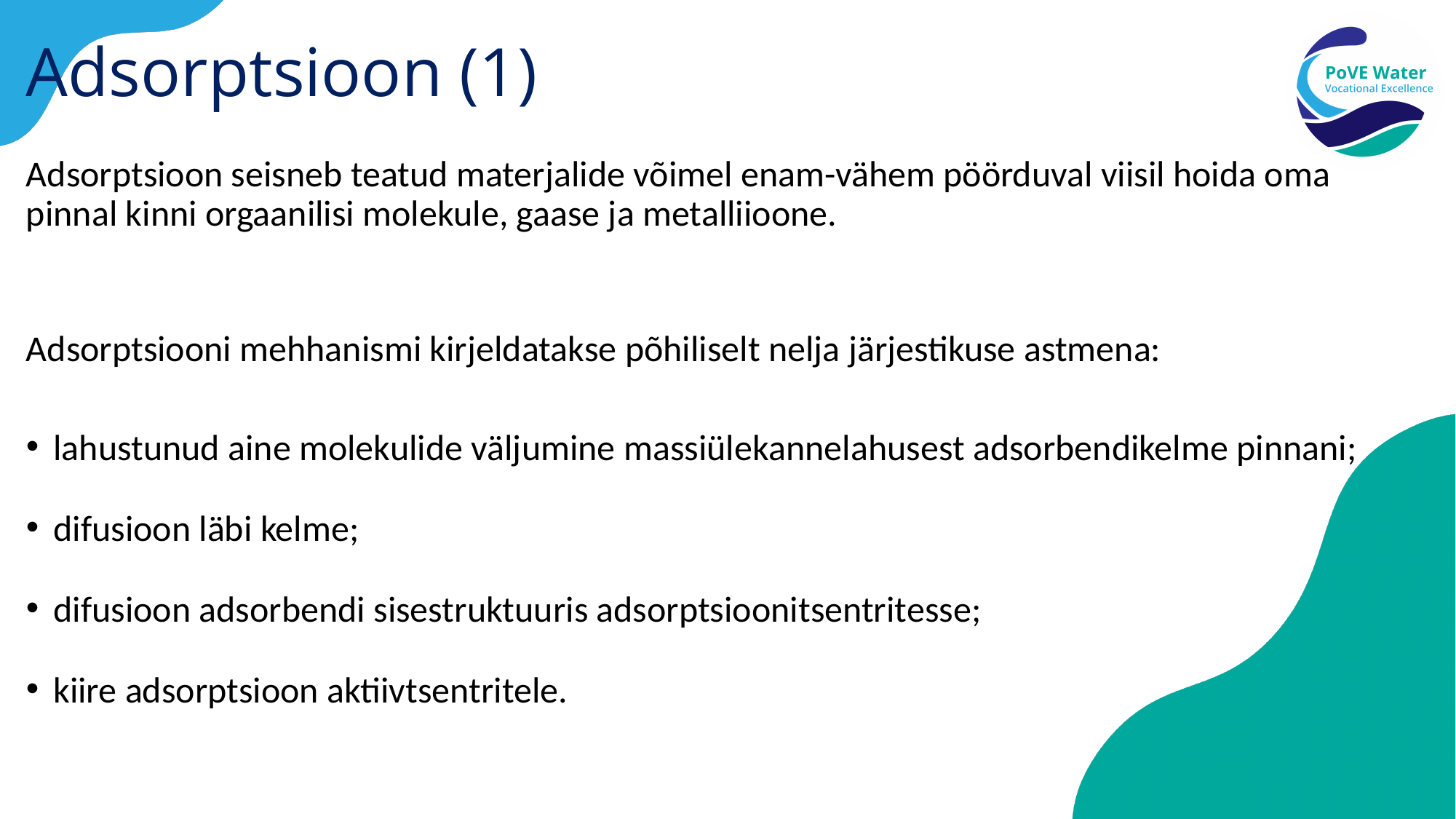

# Adsorptsioon (1)
Adsorptsioon seisneb teatud materjalide võimel enam-vähem pöörduval viisil hoida oma pinnal kinni orgaanilisi molekule, gaase ja metalliioone.

Adsorptsiooni mehhanismi kirjeldatakse põhiliselt nelja järjestikuse astmena:
lahustunud aine molekulide väljumine massiülekannelahusest adsorbendikelme pinnani;
difusioon läbi kelme;
difusioon adsorbendi sisestruktuuris adsorptsioonitsentritesse;
kiire adsorptsioon aktiivtsentritele.